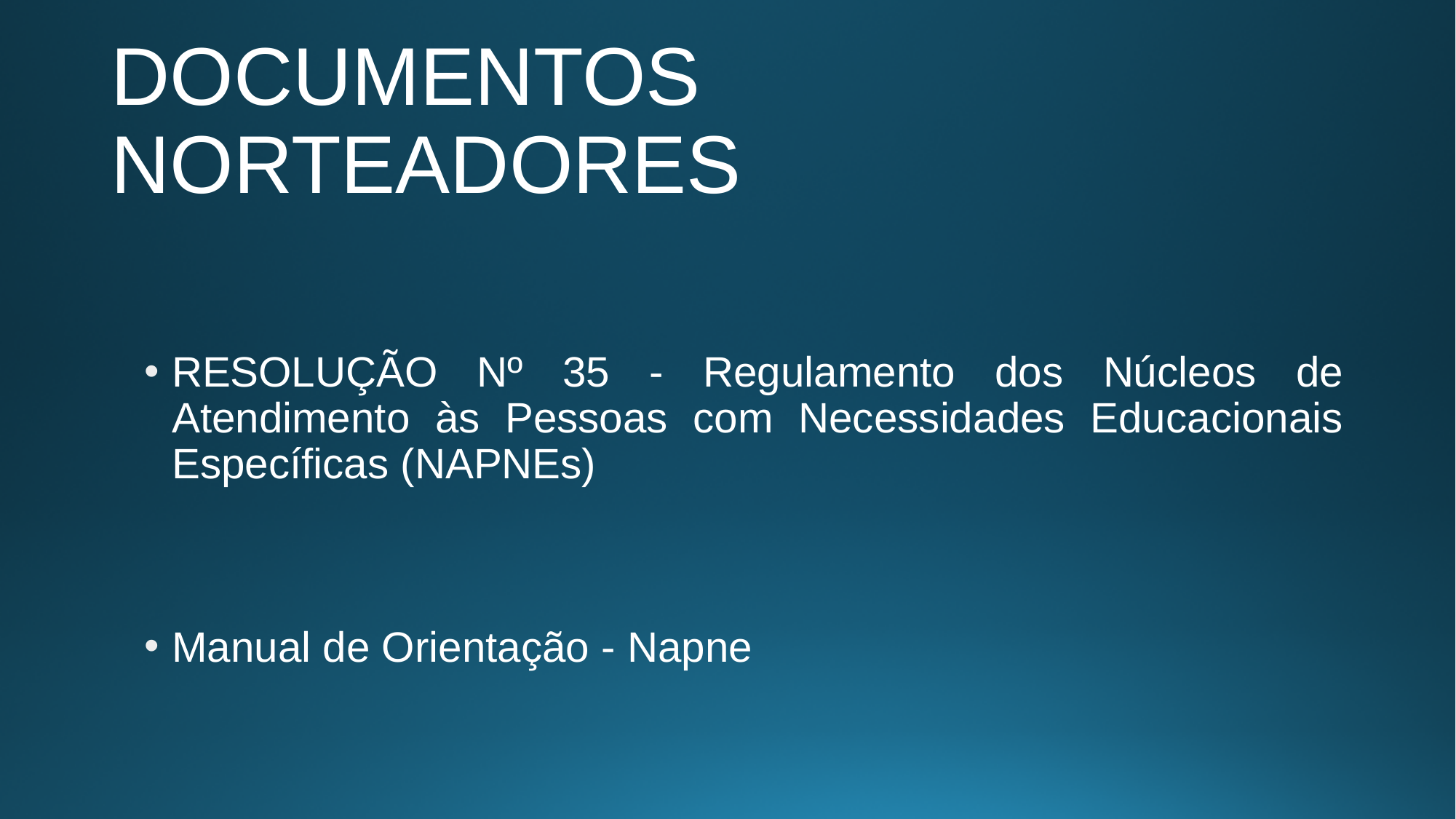

# DOCUMENTOS NORTEADORES

RESOLUÇÃO Nº 35 - Regulamento dos Núcleos de Atendimento às Pessoas com Necessidades Educacionais Específicas (NAPNEs)

Manual de Orientação - Napne